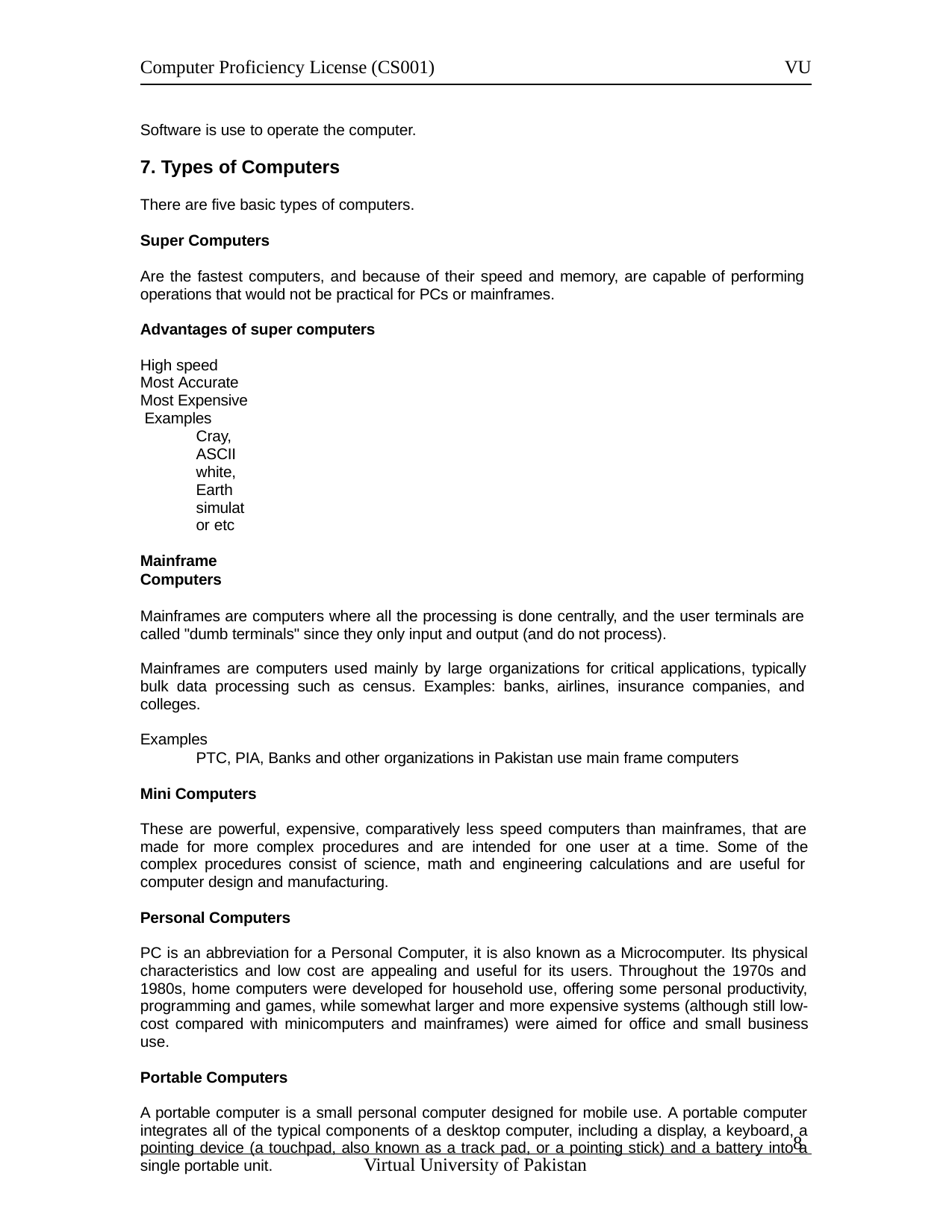

Computer Proficiency License (CS001)
VU

Software is use to operate the computer.
7. Types of Computers
There are five basic types of computers.
Super Computers
Are the fastest computers, and because of their speed and memory, are capable of performing  operations that would not be practical for PCs or mainframes.
Advantages of super computers
High speed  Most Accurate  Most Expensive  Examples
Cray, ASCII white, Earth simulator etc
Mainframe Computers
Mainframes are computers where all the processing is done centrally, and the user terminals are  called "dumb terminals" since they only input and output (and do not process).
Mainframes are computers used mainly by large organizations for critical applications, typically  bulk data processing such as census. Examples: banks, airlines, insurance companies, and  colleges.
Examples
PTC, PIA, Banks and other organizations in Pakistan use main frame computers
Mini Computers
These are powerful, expensive, comparatively less speed computers than mainframes, that are  made for more complex procedures and are intended for one user at a time. Some of the  complex procedures consist of science, math and engineering calculations and are useful for  computer design and manufacturing.
Personal Computers
PC is an abbreviation for a Personal Computer, it is also known as a Microcomputer. Its physical  characteristics and low cost are appealing and useful for its users. Throughout the 1970s and  1980s, home computers were developed for household use, offering some personal productivity,  programming and games, while somewhat larger and more expensive systems (although still low-  cost compared with minicomputers and mainframes) were aimed for office and small business  use.
Portable Computers
A portable computer is a small personal computer designed for mobile use. A portable computer  integrates all of the typical components of a desktop computer, including a display, a keyboard, a  pointing device (a touchpad, also known as a track pad, or a pointing stick) and a battery into a  single portable unit.
8
Virtual University of Pakistan